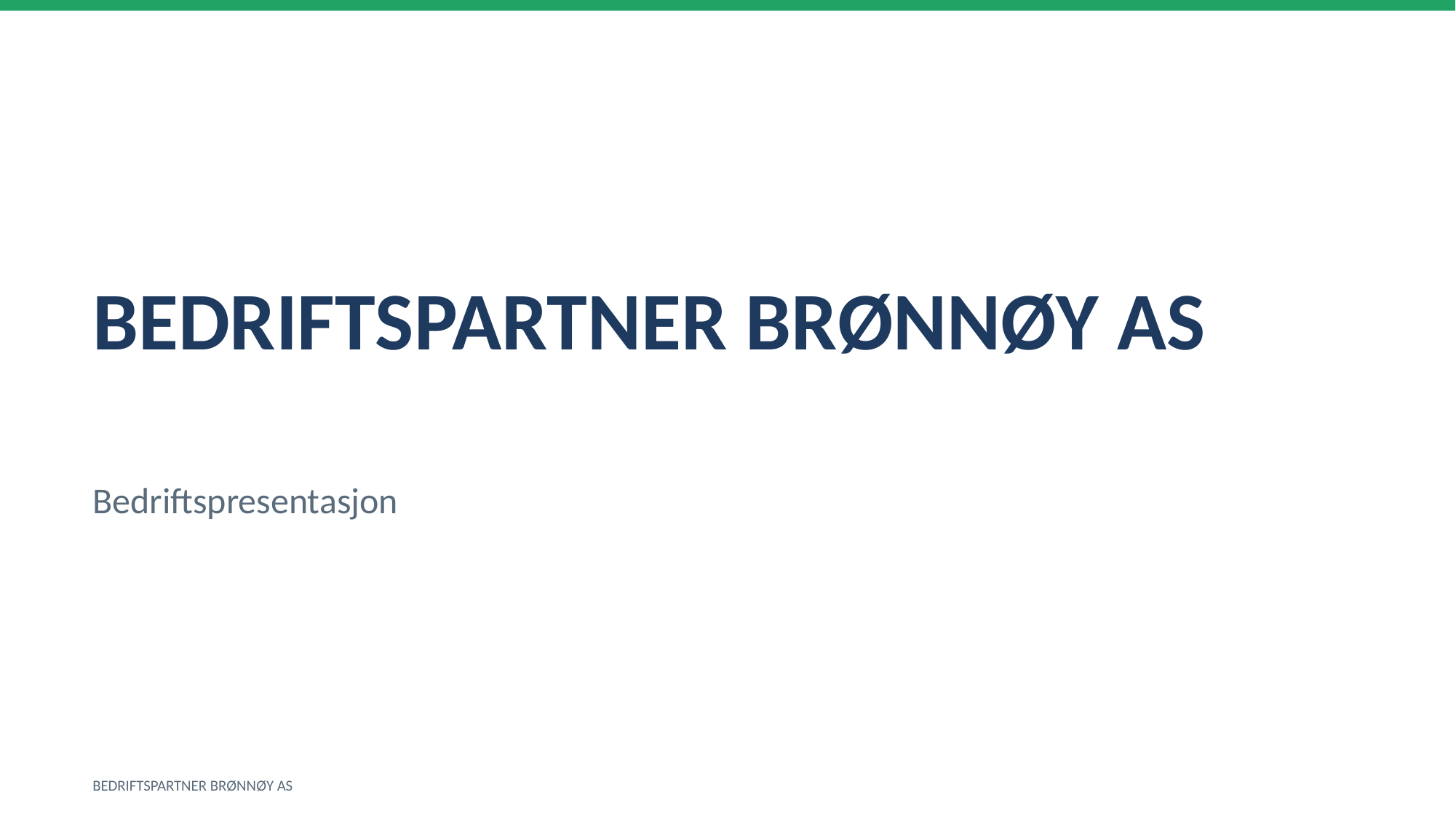

BEDRIFTSPARTNER BRØNNØY AS
Bedriftspresentasjon
BEDRIFTSPARTNER BRØNNØY AS